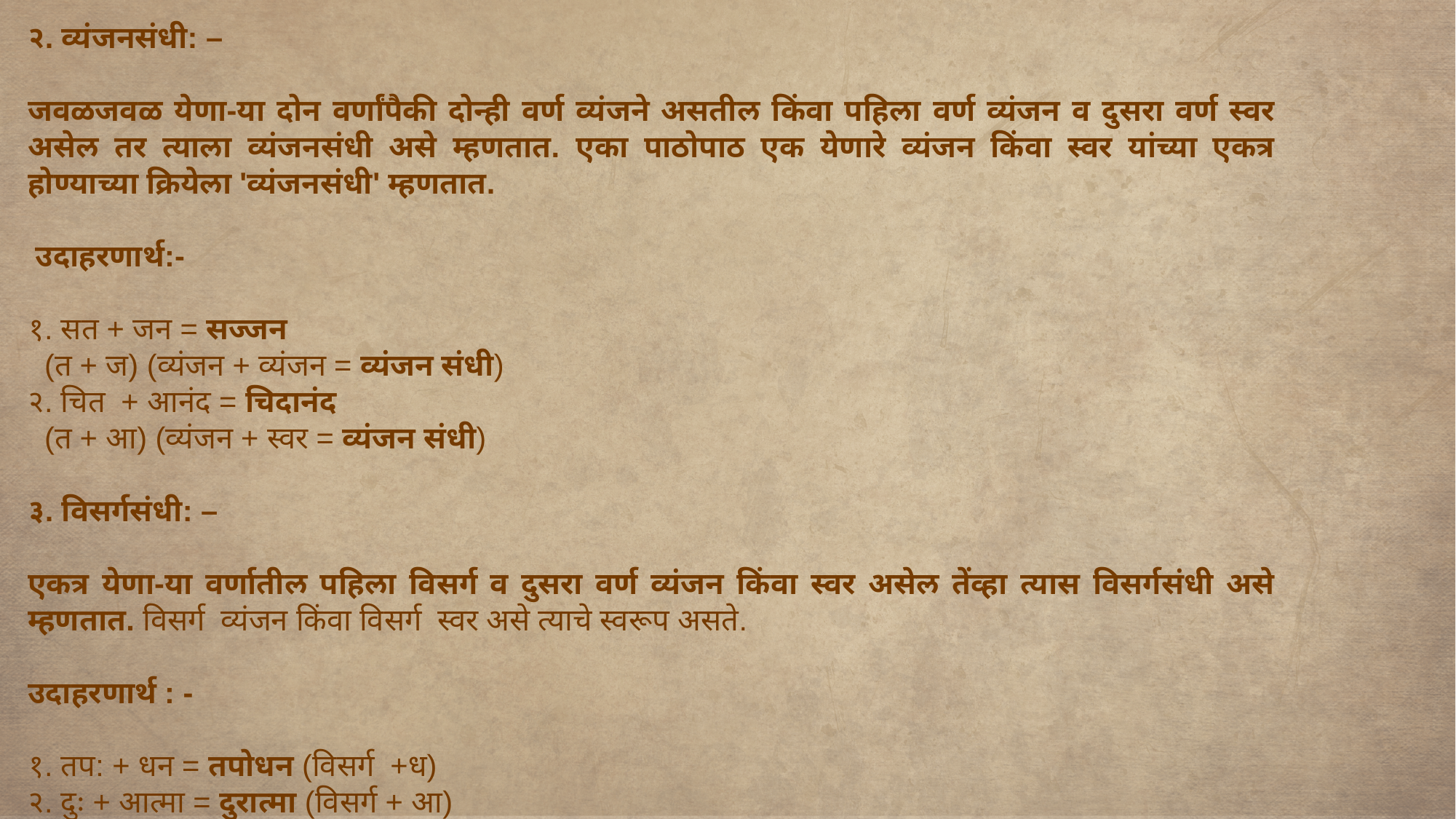

२. व्यंजनसंधी: –

जवळजवळ येणा-या दोन वर्णांपैकी दोन्ही वर्ण व्यंजने असतील किंवा पहिला वर्ण व्यंजन व दुसरा वर्ण स्वर असेल तर त्याला व्यंजनसंधी असे म्हणतात. एका पाठोपाठ एक येणारे व्यंजन किंवा स्वर यांच्या एकत्र होण्याच्या क्रियेला 'व्यंजनसंधी' म्हणतात.

 उदाहरणार्थ:-

१. सत + जन = सज्जन
  (त + ज) (व्यंजन + व्यंजन = व्यंजन संधी)
२. चित  + आनंद = चिदानंद
  (त + आ) (व्यंजन + स्वर = व्यंजन संधी)

३. विसर्गसंधी: –

एकत्र येणा-या वर्णातील पहिला विसर्ग व दुसरा वर्ण व्यंजन किंवा स्वर असेल तेंव्हा त्यास विसर्गसंधी असे म्हणतात. विसर्ग  व्यंजन किंवा विसर्ग  स्वर असे त्याचे स्वरूप असते.

उदाहरणार्थ : -

१. तप: + धन = तपोधन (विसर्ग  +ध)
२. दुः + आत्मा = दुरात्मा (विसर्ग + आ)